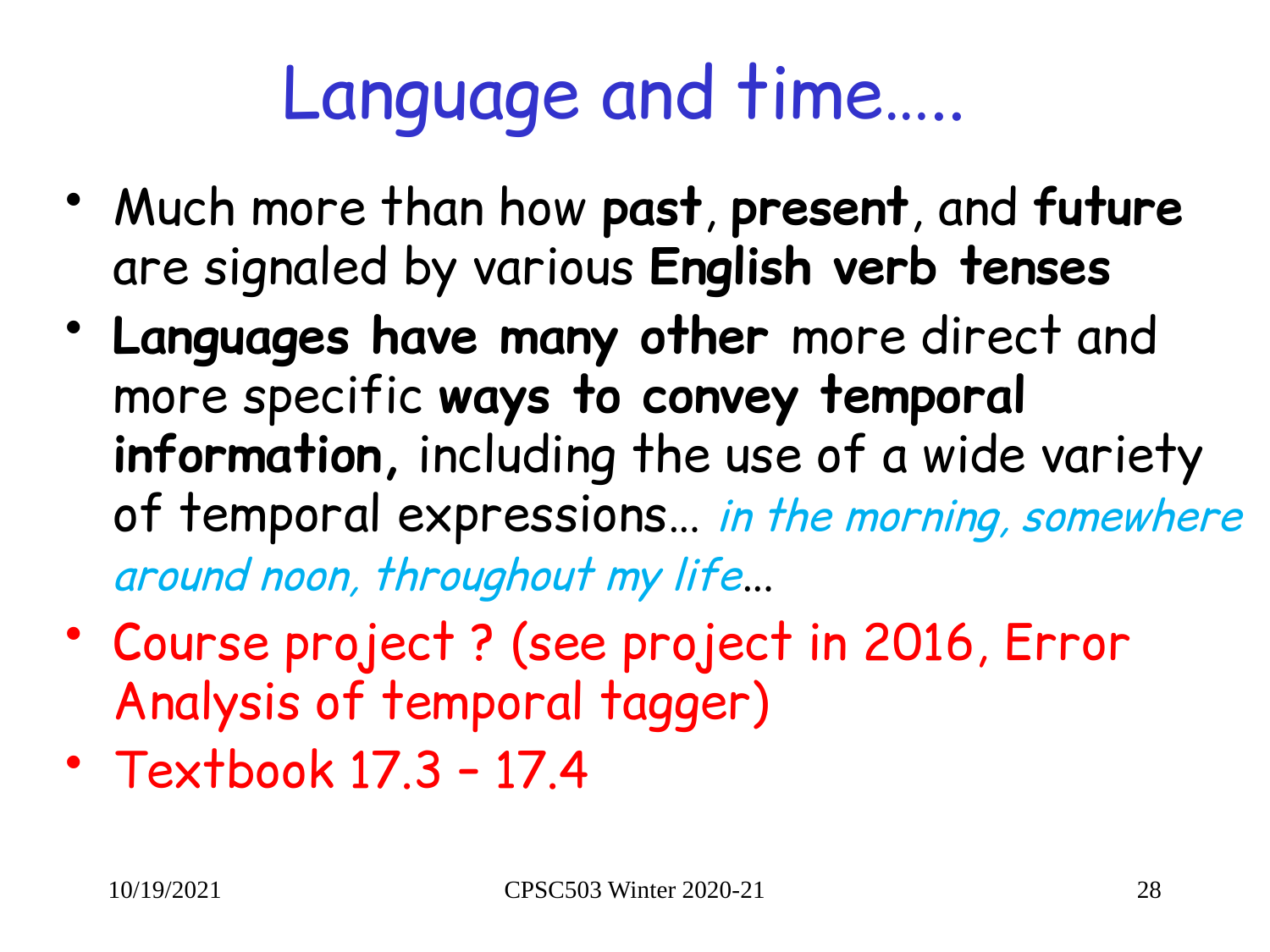

# Language and time…..
Much more than how past, present, and future are signaled by various English verb tenses
Languages have many other more direct and more specific ways to convey temporal information, including the use of a wide variety of temporal expressions… in the morning, somewhere around noon, throughout my life…
Course project ? (see project in 2016, Error Analysis of temporal tagger)
Textbook 17.3 – 17.4

10/19/2021
CPSC503 Winter 2020-21
28